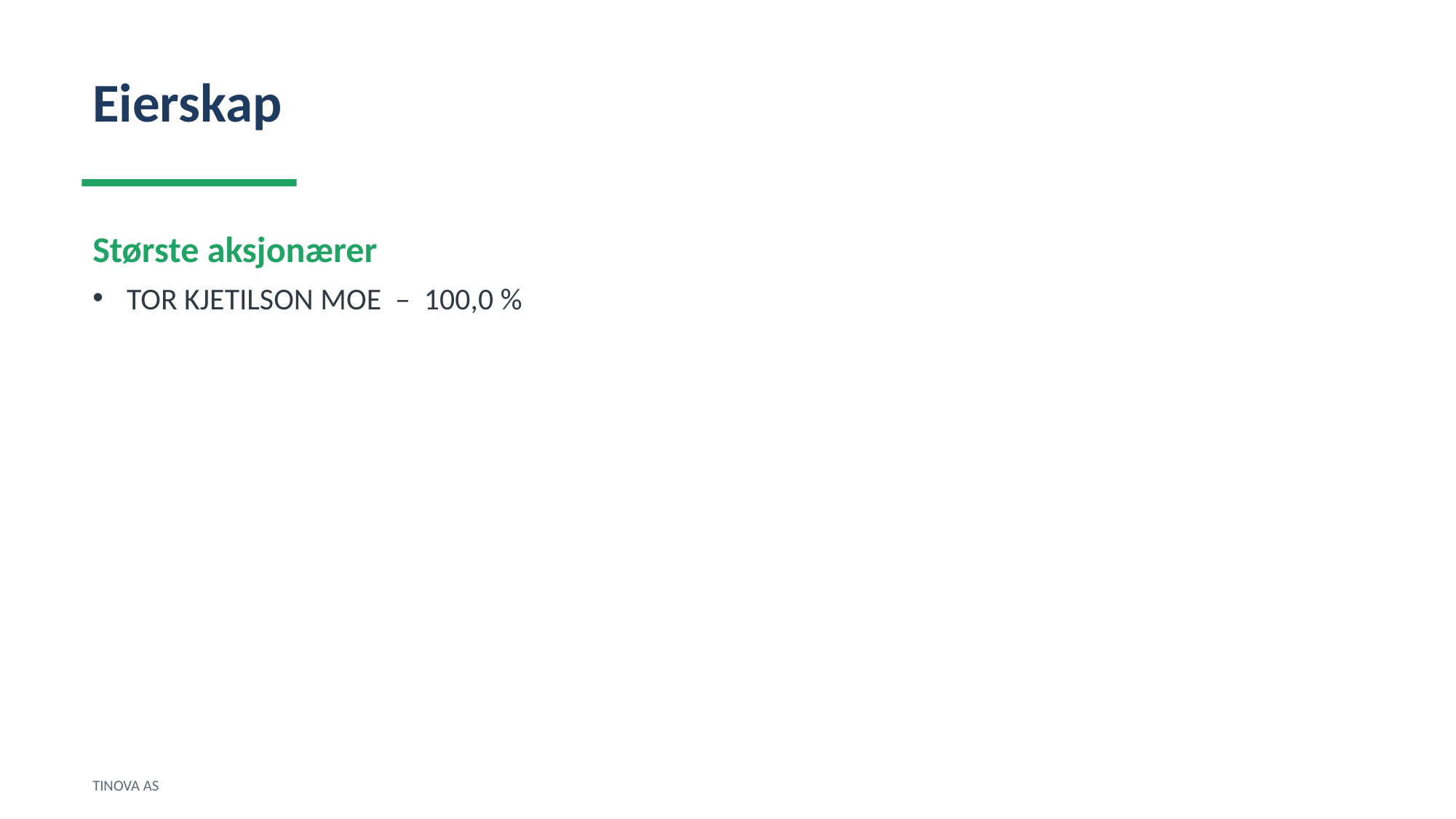

Eierskap

Største aksjonærer
TOR KJETILSON MOE  –  100,0 %
TINOVA AS